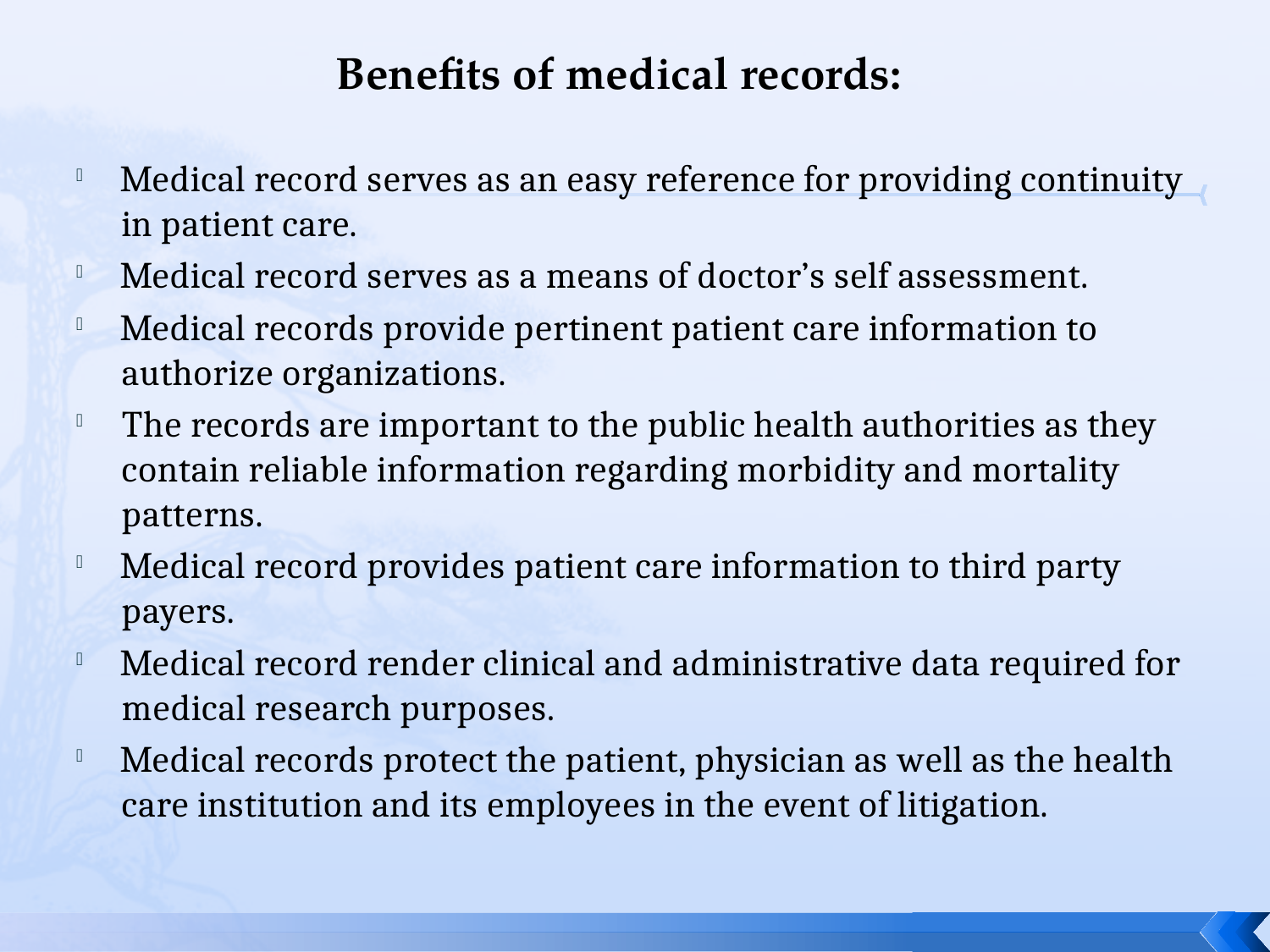

# Benefits of medical records:
Medical record serves as an easy reference for providing continuity in patient care.
Medical record serves as a means of doctor’s self assessment.
Medical records provide pertinent patient care information to authorize organizations.
The records are important to the public health authorities as they contain reliable information regarding morbidity and mortality patterns.
Medical record provides patient care information to third party payers.
Medical record render clinical and administrative data required for medical research purposes.
Medical records protect the patient, physician as well as the health care institution and its employees in the event of litigation.